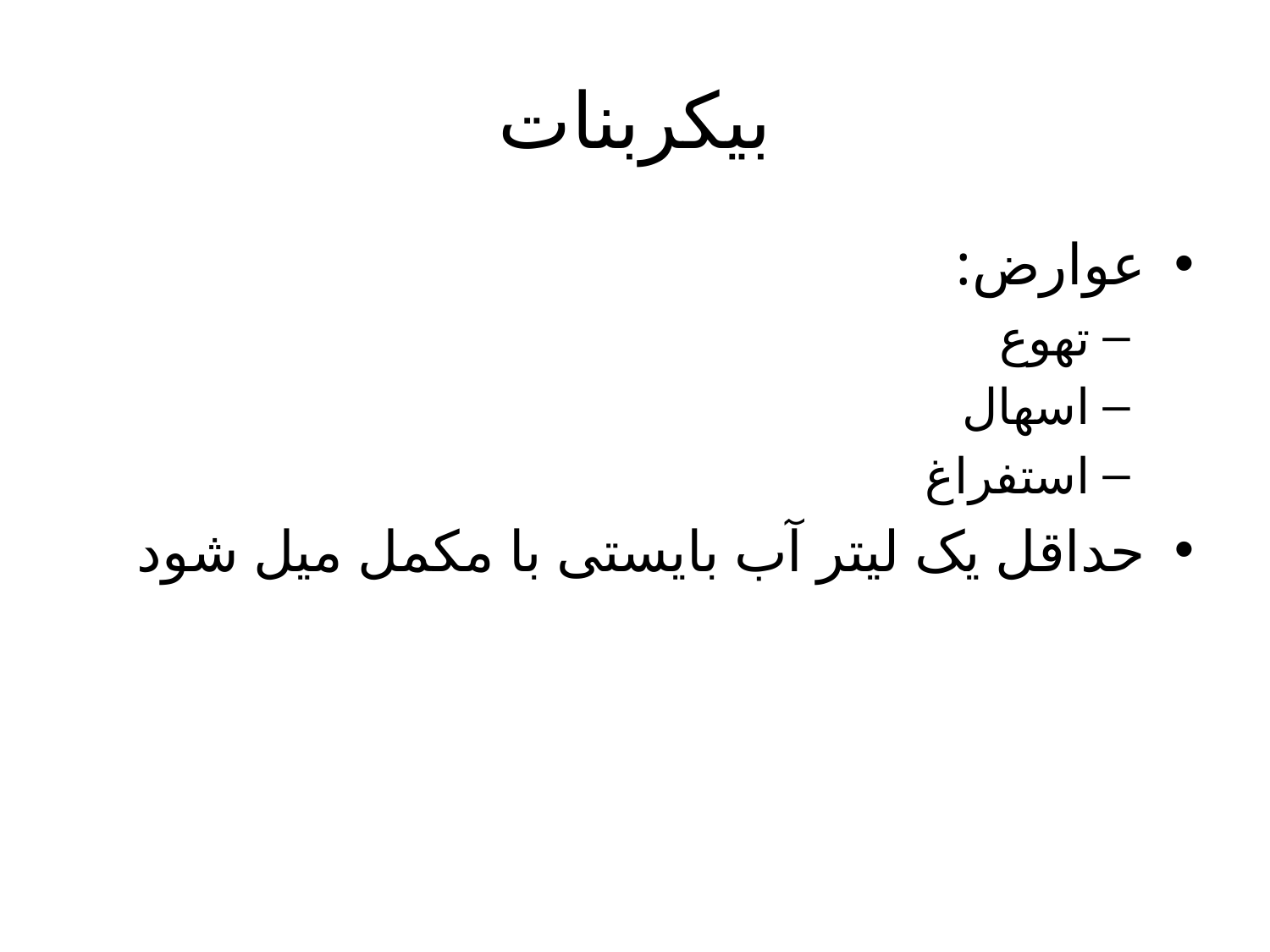

# بیکربنات
عوارض:
تهوع
اسهال
استفراغ
حداقل یک لیتر آب بایستی با مکمل میل شود